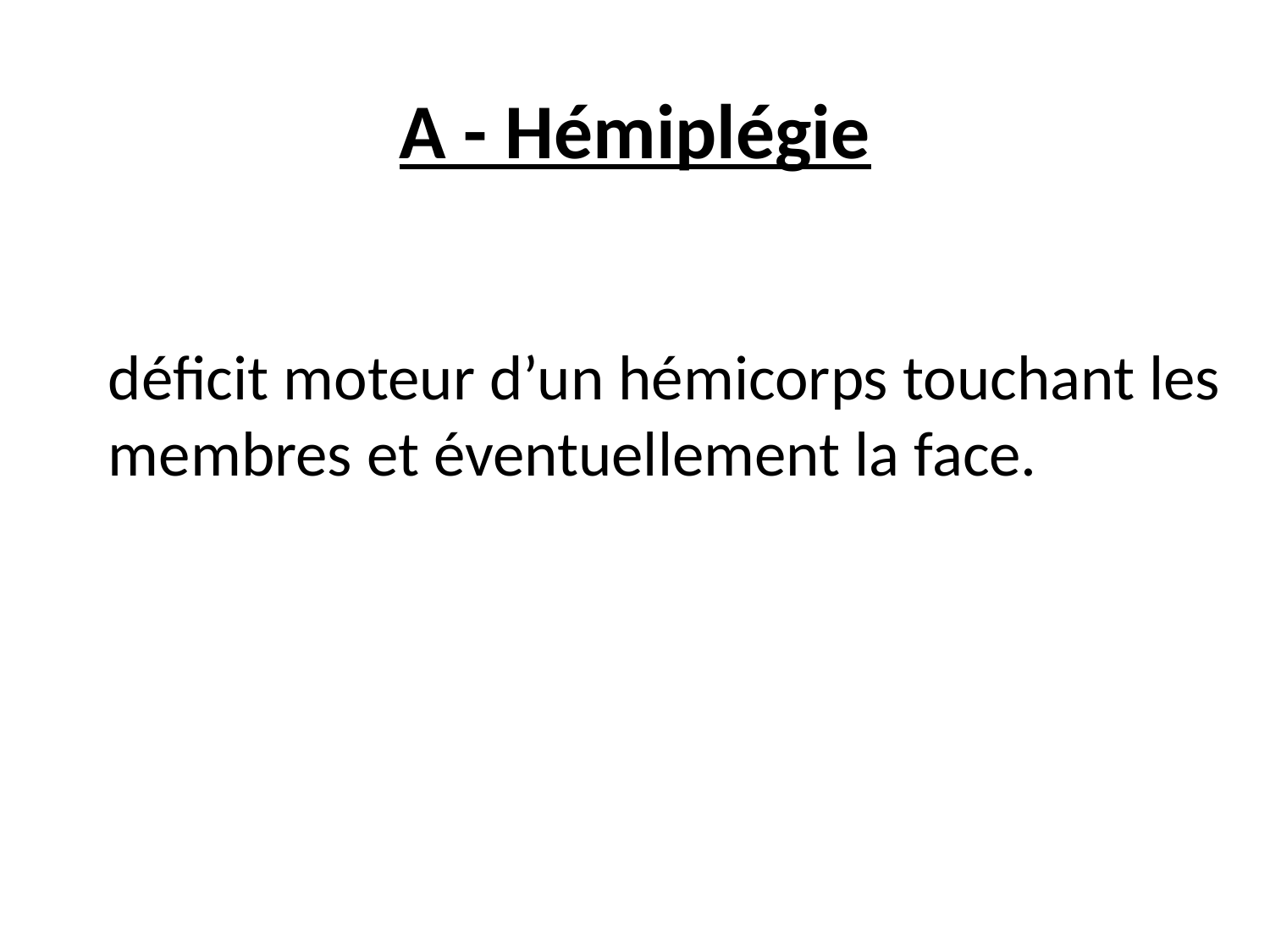

# A - Hémiplégie
déficit moteur d’un hémicorps touchant les membres et éventuellement la face.